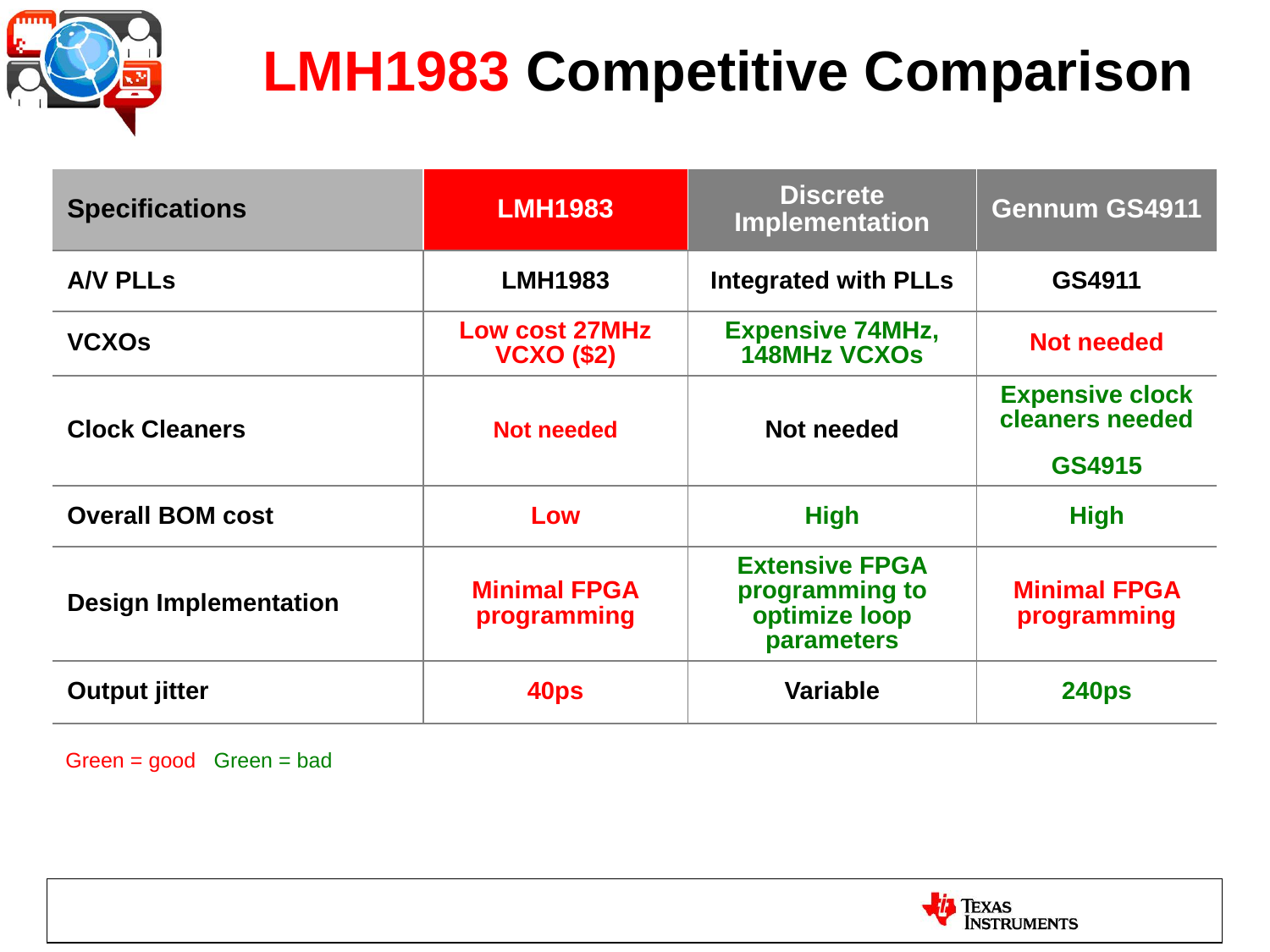

LMH1983 Competitive Comparison
| Specifications | LMH1983 | Discrete Implementation | Gennum GS4911 |
| --- | --- | --- | --- |
| A/V PLLs | LMH1983 | Integrated with PLLs | GS4911 |
| VCXOs | Low cost 27MHz VCXO ($2) | Expensive 74MHz, 148MHz VCXOs | Not needed |
| Clock Cleaners | Not needed | Not needed | Expensive clock cleaners needed GS4915 |
| Overall BOM cost | Low | High | High |
| Design Implementation | Minimal FPGA programming | Extensive FPGA programming to optimize loop parameters | Minimal FPGA programming |
| Output jitter | 40ps | Variable | 240ps |
Green = good   Green = bad